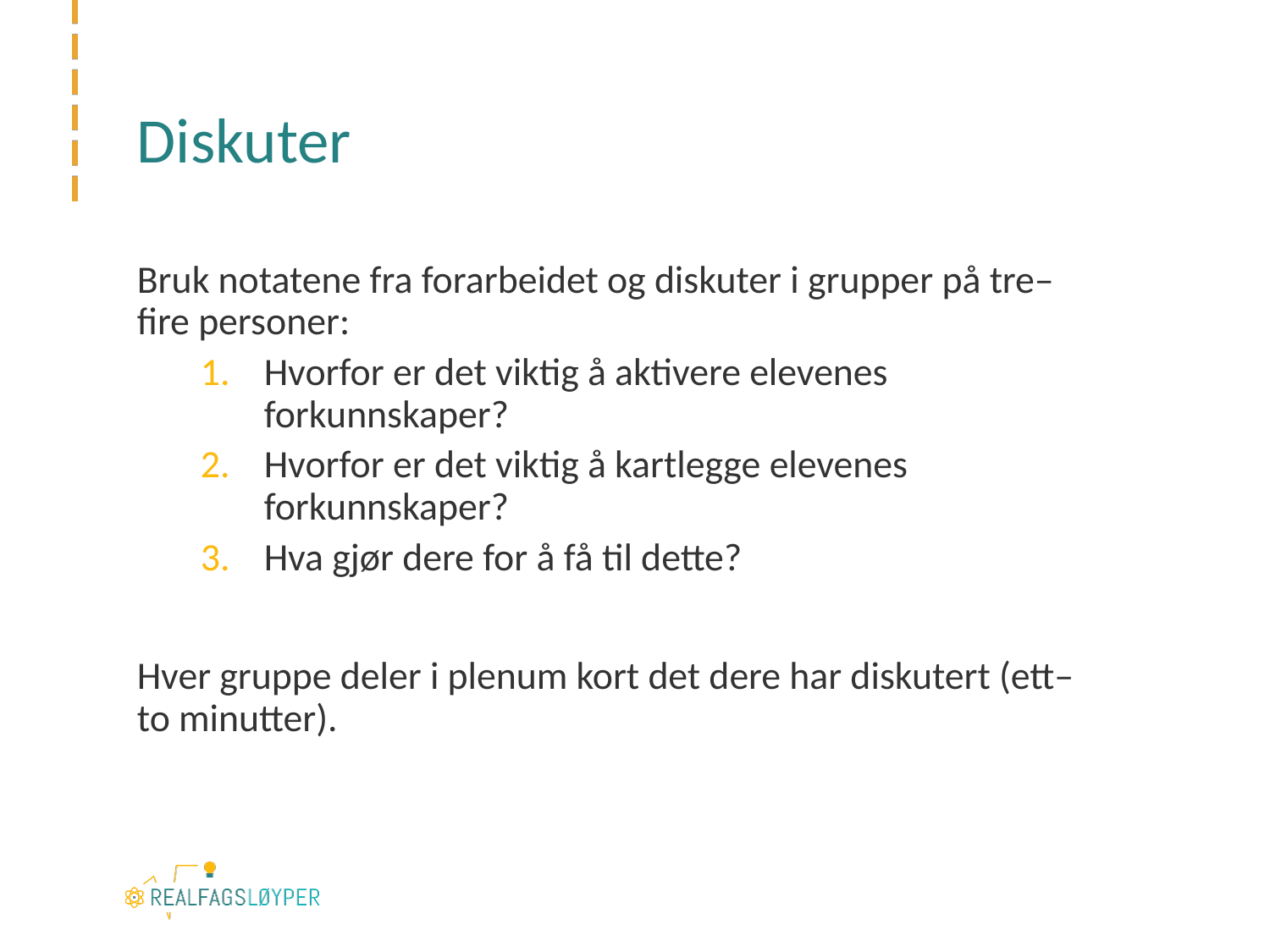

# Diskuter
Bruk notatene fra forarbeidet og diskuter i grupper på tre–fire personer:
Hvorfor er det viktig å aktivere elevenes forkunnskaper?
Hvorfor er det viktig å kartlegge elevenes forkunnskaper?
Hva gjør dere for å få til dette?

Hver gruppe deler i plenum kort det dere har diskutert (ett–to minutter).